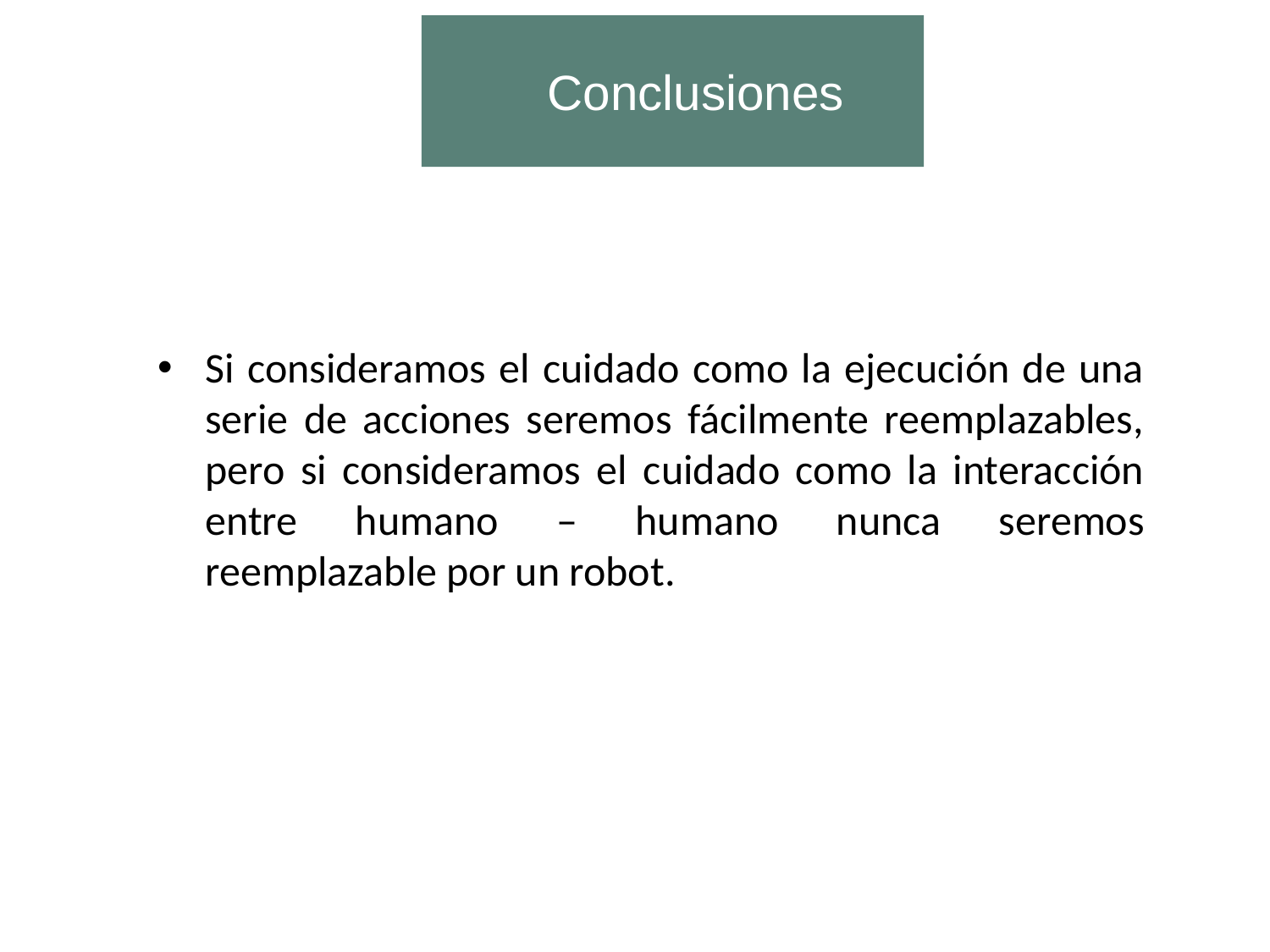

Conclusiones

Si consideramos el cuidado como la ejecución de una serie de acciones seremos fácilmente reemplazables, pero si consideramos el cuidado como la interacción entre humano – humano nunca seremos reemplazable por un robot.